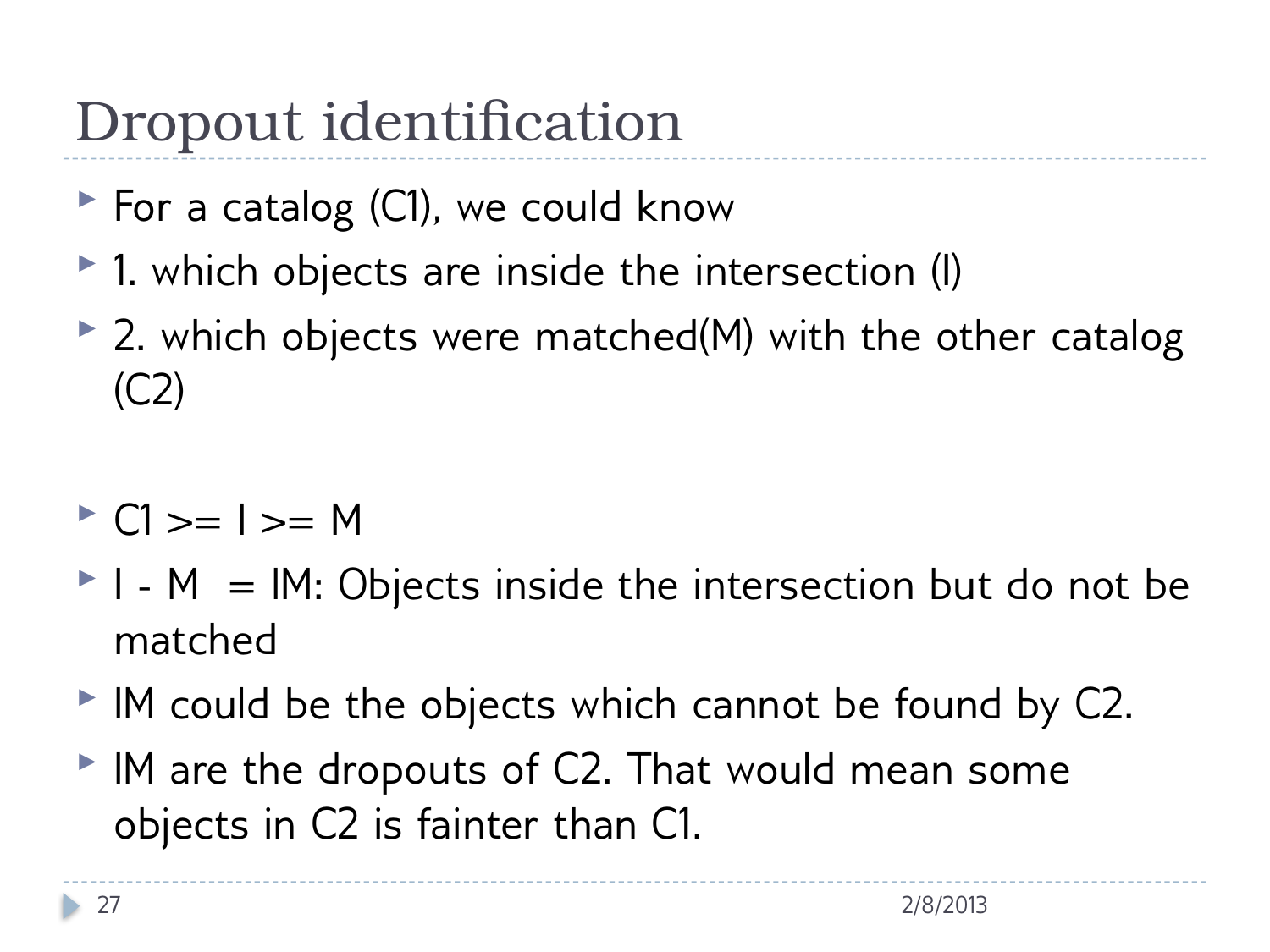

# Dropout identification
For a catalog (C1), we could know
1. which objects are inside the intersection (I)
2. which objects were matched(M) with the other catalog (C2)

C1 >= I >= M
I - M  = IM: Objects inside the intersection but do not be matched
IM could be the objects which cannot be found by C2.
IM are the dropouts of C2. That would mean some objects in C2 is fainter than C1.
27
2/8/2013